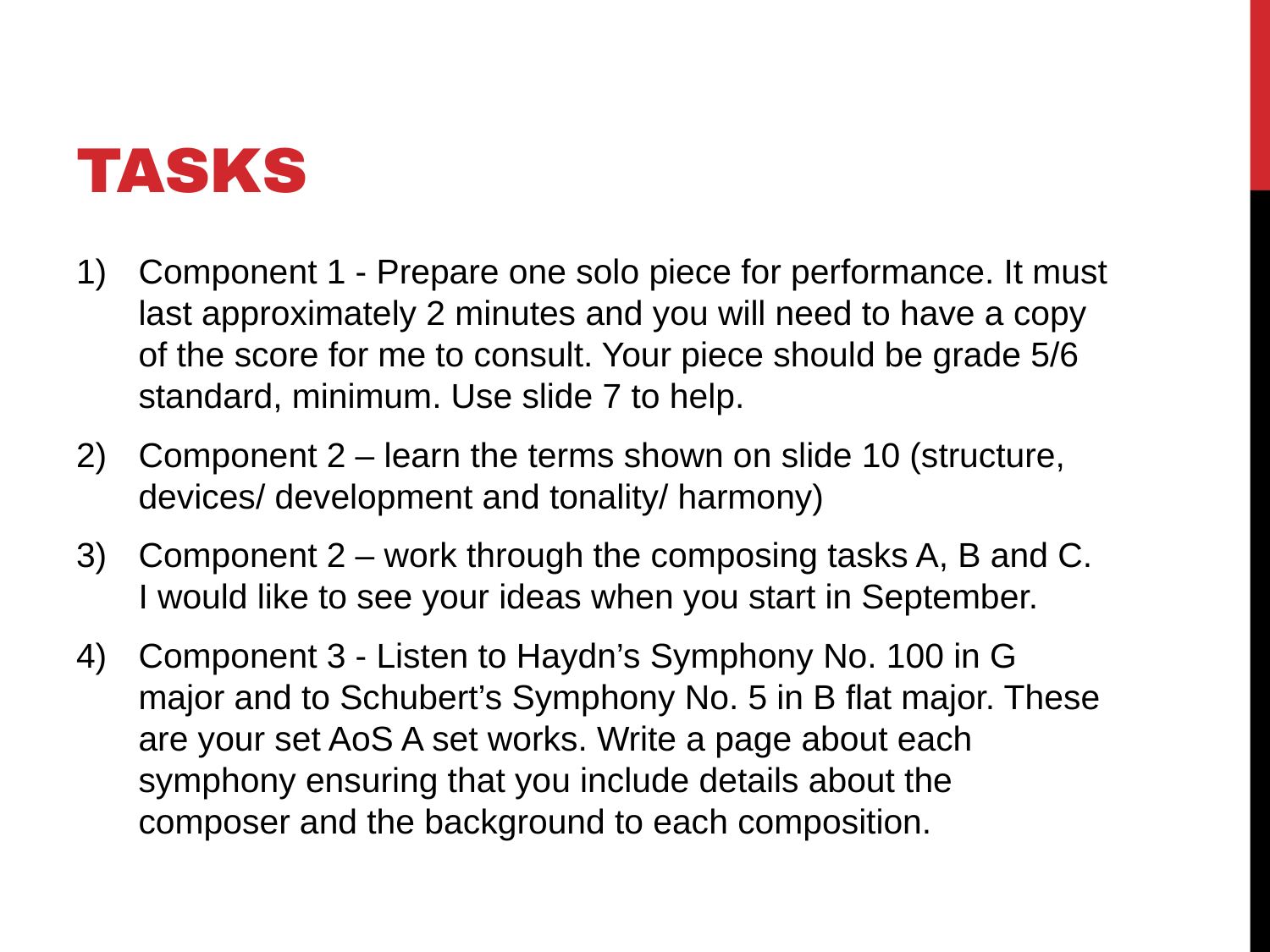

# TASKS
Component 1 - Prepare one solo piece for performance. It must last approximately 2 minutes and you will need to have a copy of the score for me to consult. Your piece should be grade 5/6 standard, minimum. Use slide 7 to help.
Component 2 – learn the terms shown on slide 10 (structure, devices/ development and tonality/ harmony)
Component 2 – work through the composing tasks A, B and C. I would like to see your ideas when you start in September.
Component 3 - Listen to Haydn’s Symphony No. 100 in G major and to Schubert’s Symphony No. 5 in B flat major. These are your set AoS A set works. Write a page about each symphony ensuring that you include details about the composer and the background to each composition.